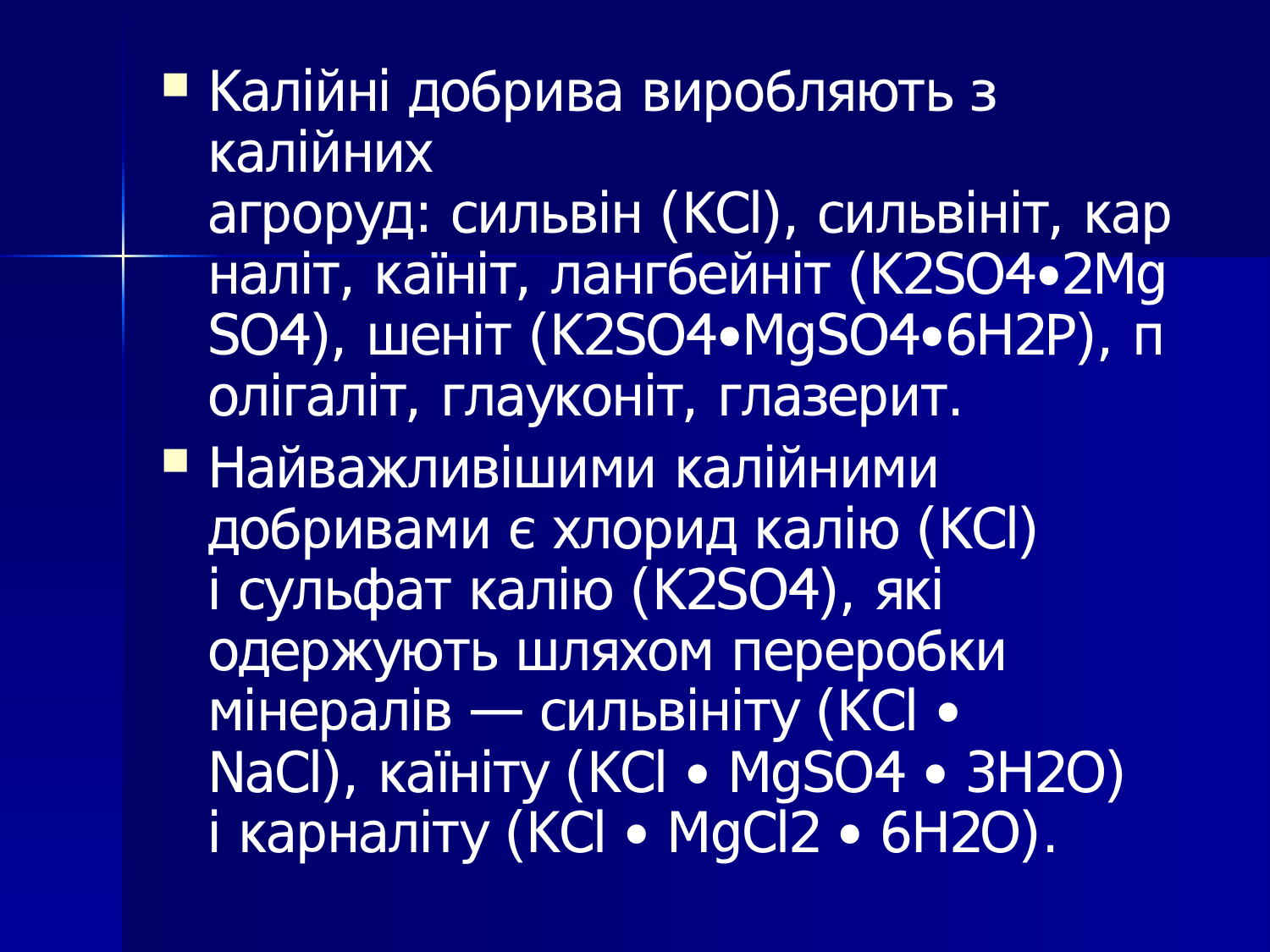

Калійні добрива виробляють з калійних агроруд: сильвін (KCl), сильвініт, карналіт, каїніт, лангбейніт (K2SO4•2MgSO4), шеніт (K2SO4•MgSO4•6H2P), полігаліт, глауконіт, глазерит.
Найважливішими калійними добривами є хлорид калію (KCl) і сульфат калію (K2SO4), які одержують шляхом переробки мінералів — сильвініту (KCl • NaCl), каїніту (KCl • MgSO4 • 3H2O) і карналіту (KCl • MgCl2 • 6H2O).